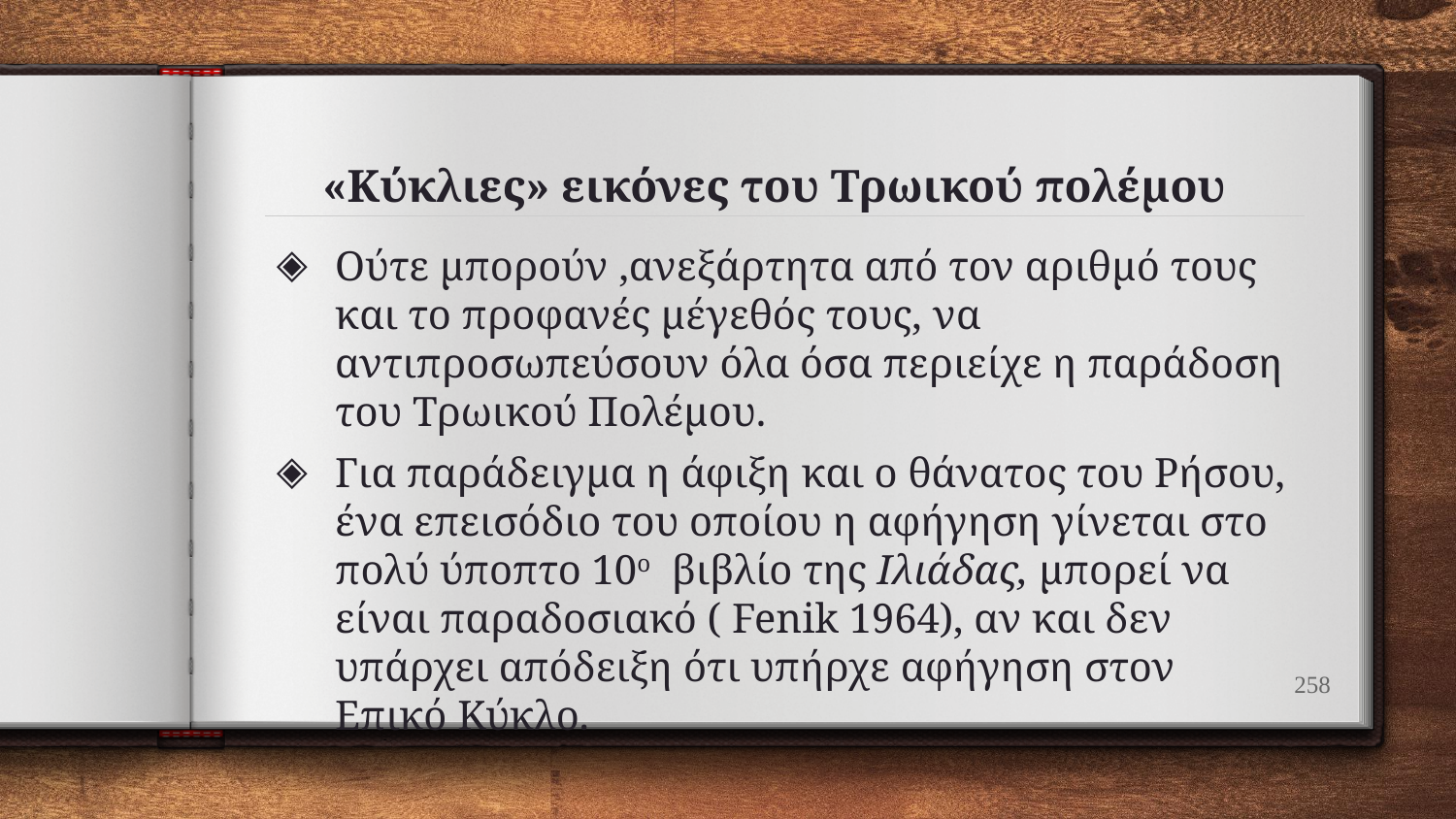

# «Κύκλιες» εικόνες του Τρωικού πολέμου
Ούτε μπορούν ,ανεξάρτητα από τον αριθμό τους και το προφανές μέγεθός τους, να αντιπροσωπεύσουν όλα όσα περιείχε η παράδοση του Τρωικού Πολέμου.
Για παράδειγμα η άφιξη και ο θάνατος του Ρήσου, ένα επεισόδιο του οποίου η αφήγηση γίνεται στο πολύ ύποπτο 10ο  βιβλίο της Ιλιάδας, μπορεί να είναι παραδοσιακό ( Fenik 1964), αν και δεν υπάρχει απόδειξη ότι υπήρχε αφήγηση στον Επικό Κύκλο.

258